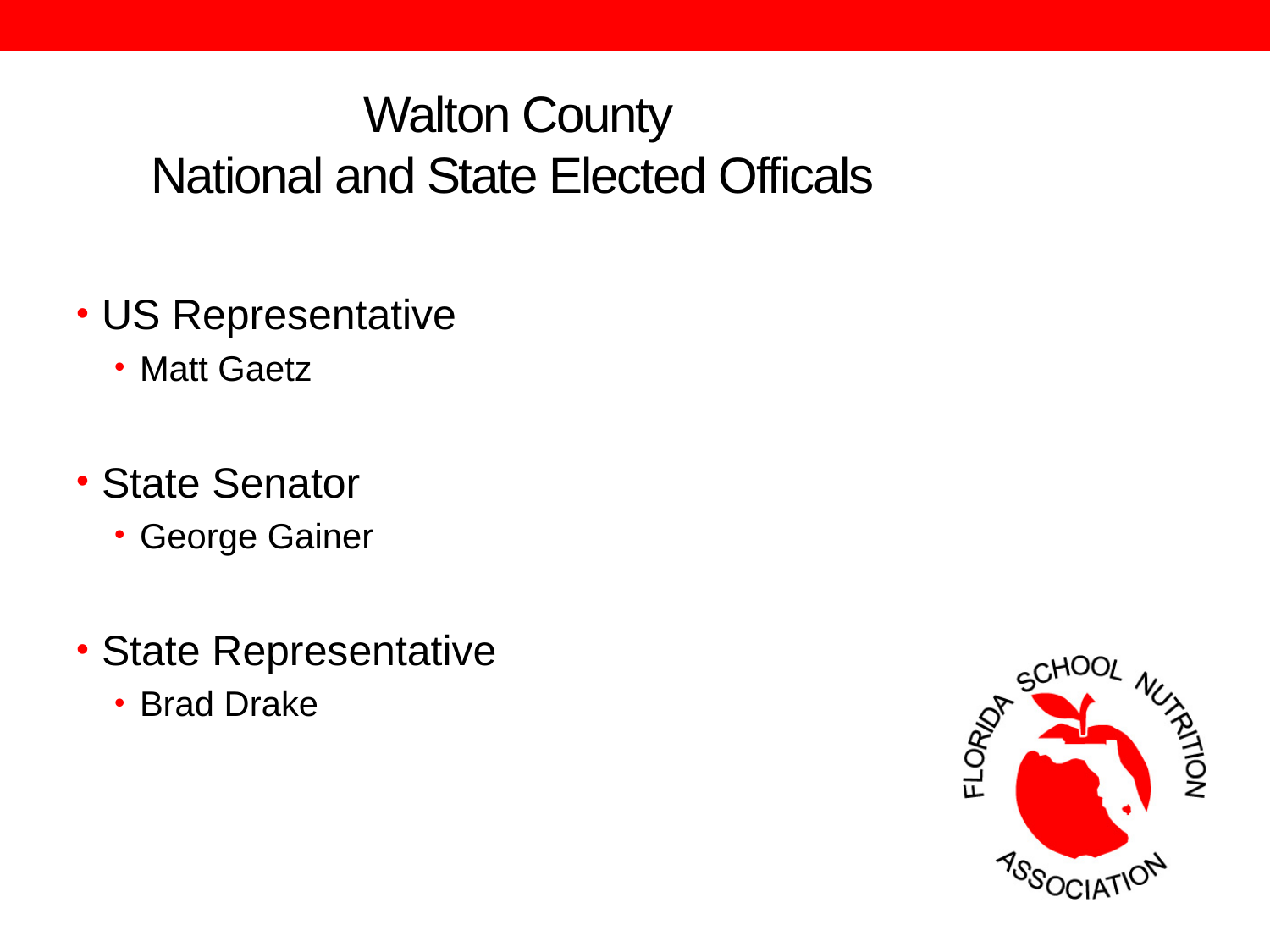

# Walton County National and State Elected Officals

US Representative
Matt Gaetz

State Senator
George Gainer

State Representative
Brad Drake